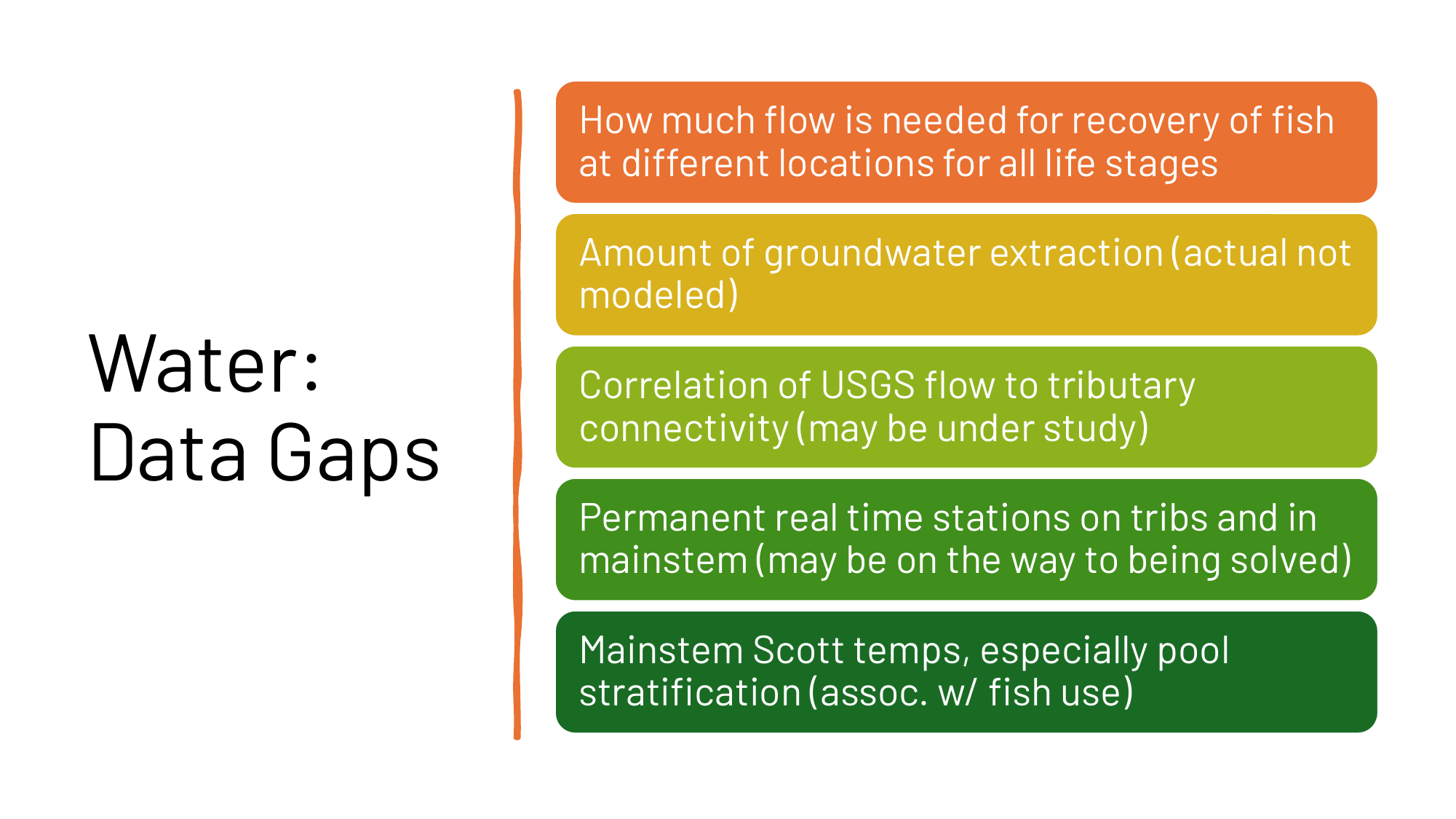

How much flow is needed for recovery of fish at different locations for all life stages
Amount of groundwater extraction (actual not modeled)
Correlation of USGS flow to tributary connectivity (may be under study)
Permanent real time stations on tribs and in mainstem (may be on the way to being solved)
Mainstem Scott temps, especially pool stratification (assoc. w/ fish use)
# Water: Data Gaps